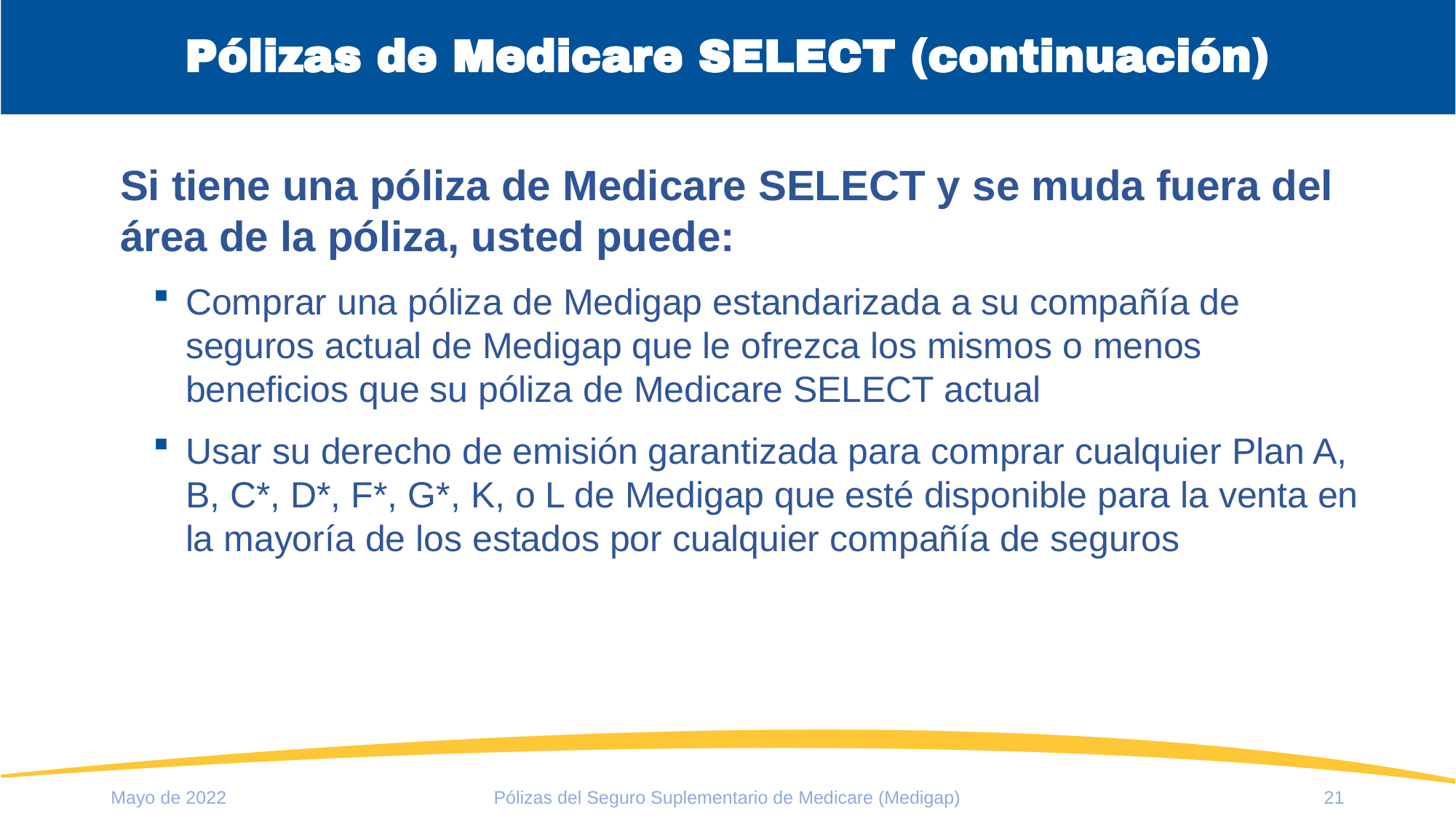

# Pólizas de Medicare SELECT (continuación)
Si tiene una póliza de Medicare SELECT y se muda fuera del área de la póliza, usted puede:
Comprar una póliza de Medigap estandarizada a su compañía de seguros actual de Medigap que le ofrezca los mismos o menos beneficios que su póliza de Medicare SELECT actual
Usar su derecho de emisión garantizada para comprar cualquier Plan A, B, C*, D*, F*, G*, K, o L de Medigap que esté disponible para la venta en la mayoría de los estados por cualquier compañía de seguros
Mayo de 2022
Pólizas del Seguro Suplementario de Medicare (Medigap)
21